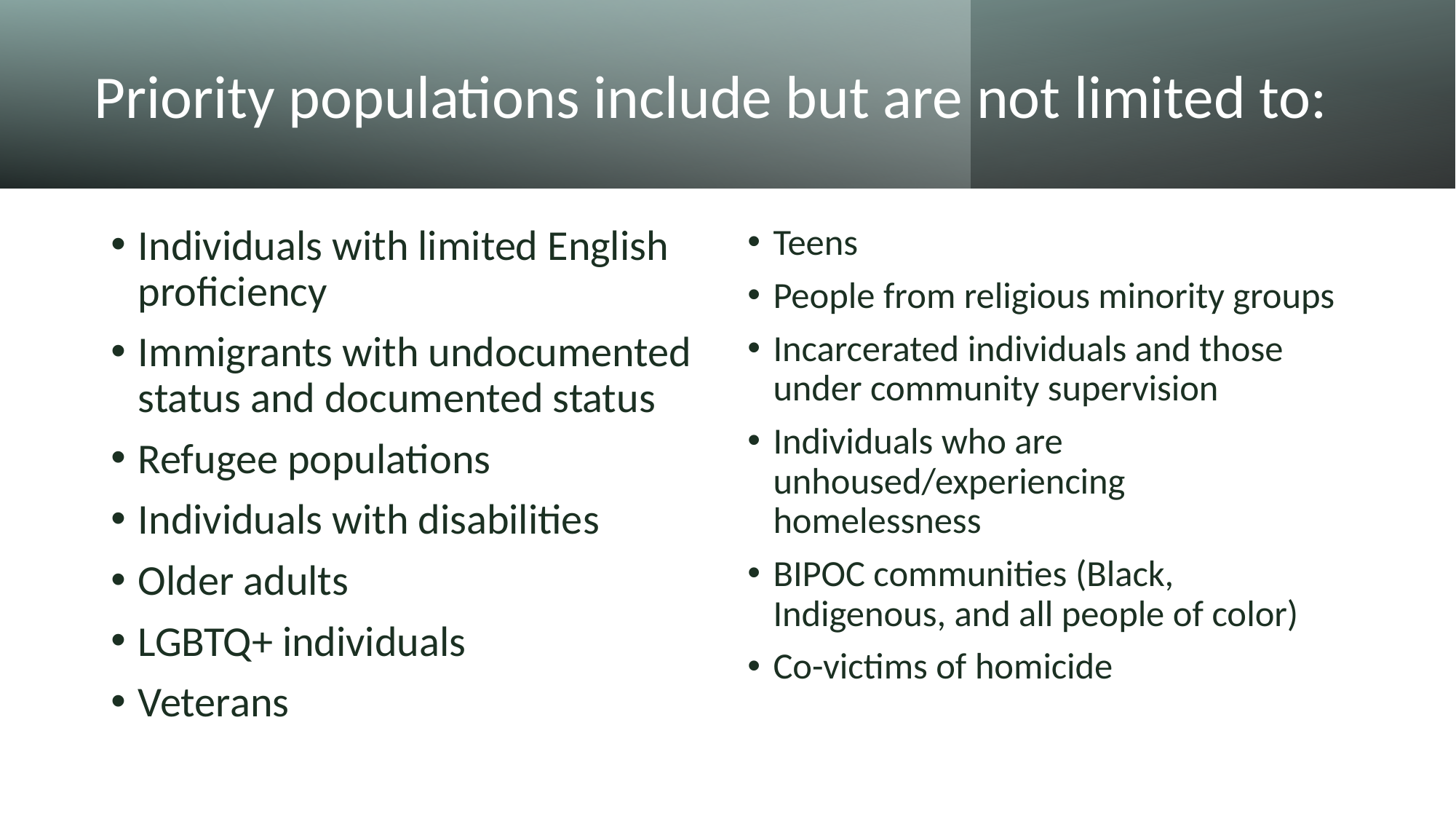

# Priority populations include but are not limited to:
Individuals with limited English proficiency
Immigrants with undocumented status and documented status
Refugee populations
Individuals with disabilities
Older adults
LGBTQ+ individuals
Veterans
Teens
People from religious minority groups
Incarcerated individuals and those under community supervision
Individuals who are unhoused/experiencing homelessness
BIPOC communities (Black, Indigenous, and all people of color)
Co-victims of homicide